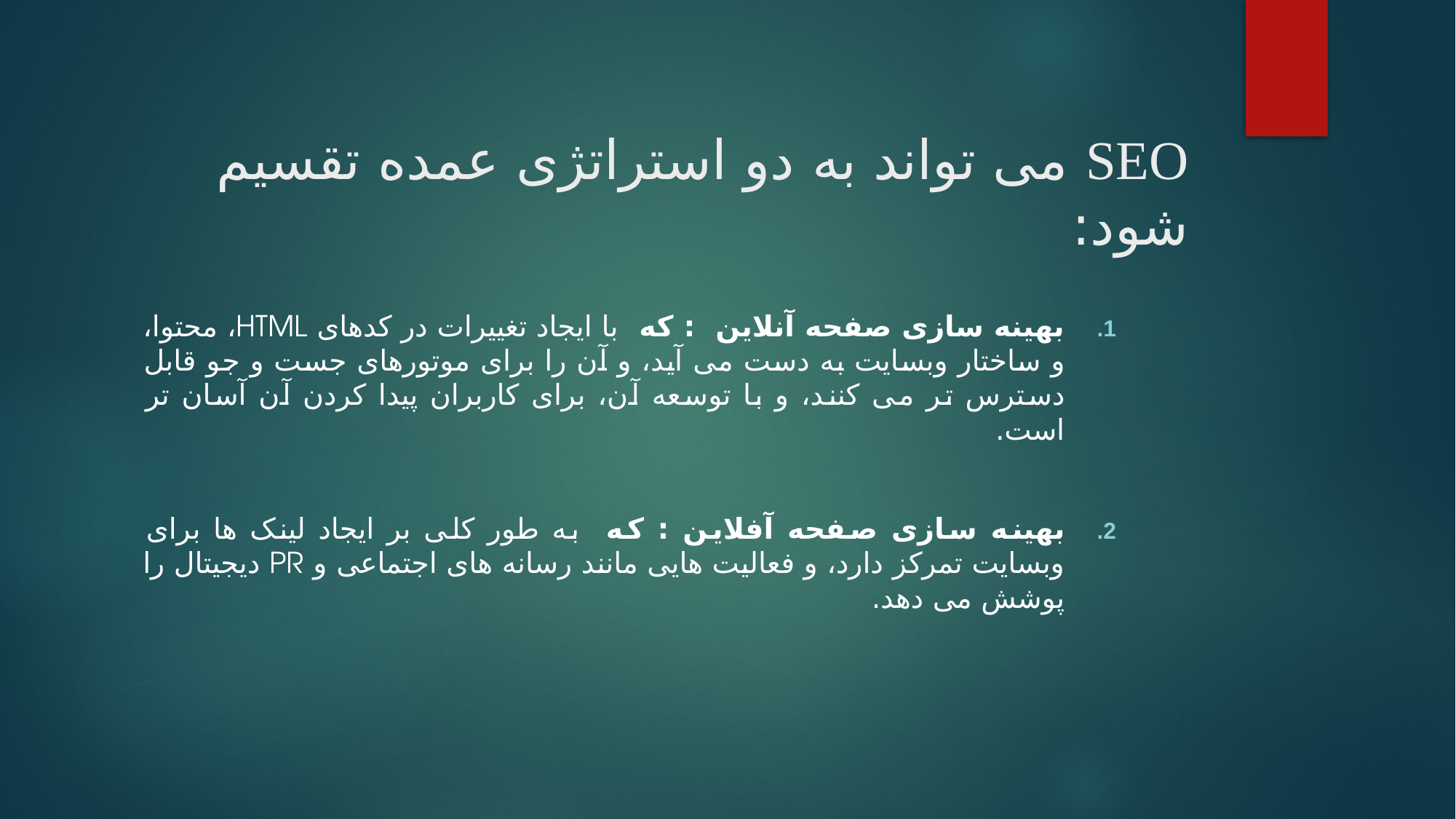

# SEO می تواند به دو استراتژی عمده تقسیم شود:
بهینه سازی صفحه آنلاین  : که  با ایجاد تغییرات در کدهای HTML، محتوا، و ساختار وبسایت به دست می آید، و آن را برای موتورهای جست و جو قابل دسترس تر می کنند، و با توسعه آن، برای کاربران پیدا کردن آن آسان تر است.

بهینه سازی صفحه آفلاین : که  به طور کلی بر ایجاد لینک ها برای وبسایت تمرکز دارد، و فعالیت هایی مانند رسانه های اجتماعی و PR دیجیتال را پوشش می دهد.